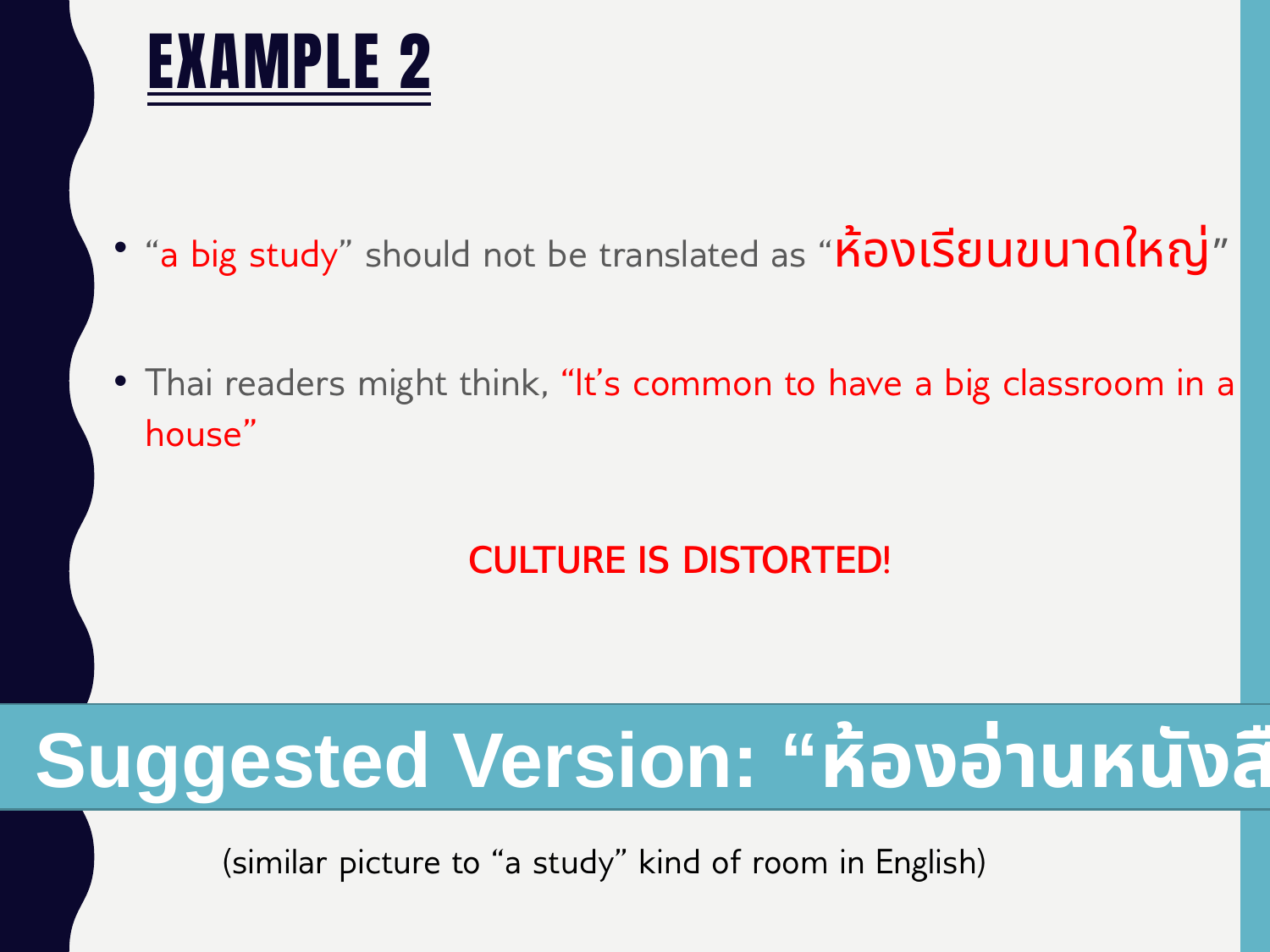

Example 2
“a big study” should not be translated as “ห้องเรียนขนาดใหญ่”

Thai readers might think, “It’s common to have a big classroom in a house”

CULTURE IS DISTORTED!
   Suggested Version: “ห้องอ่านหนังสือ”
(similar picture to “a study” kind of room in English)